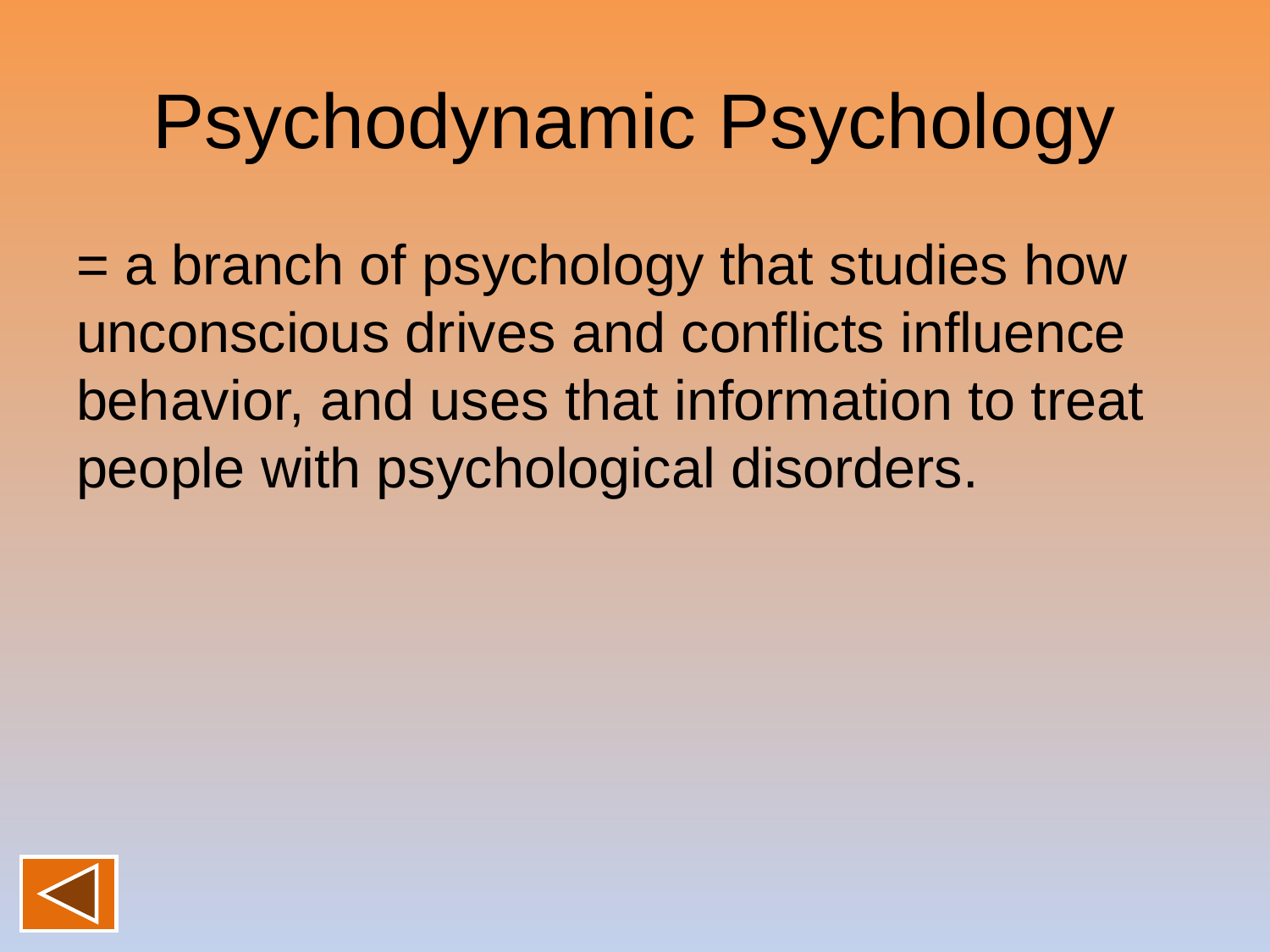

# Psychodynamic Psychology
= a branch of psychology that studies how unconscious drives and conflicts influence behavior, and uses that information to treat people with psychological disorders.